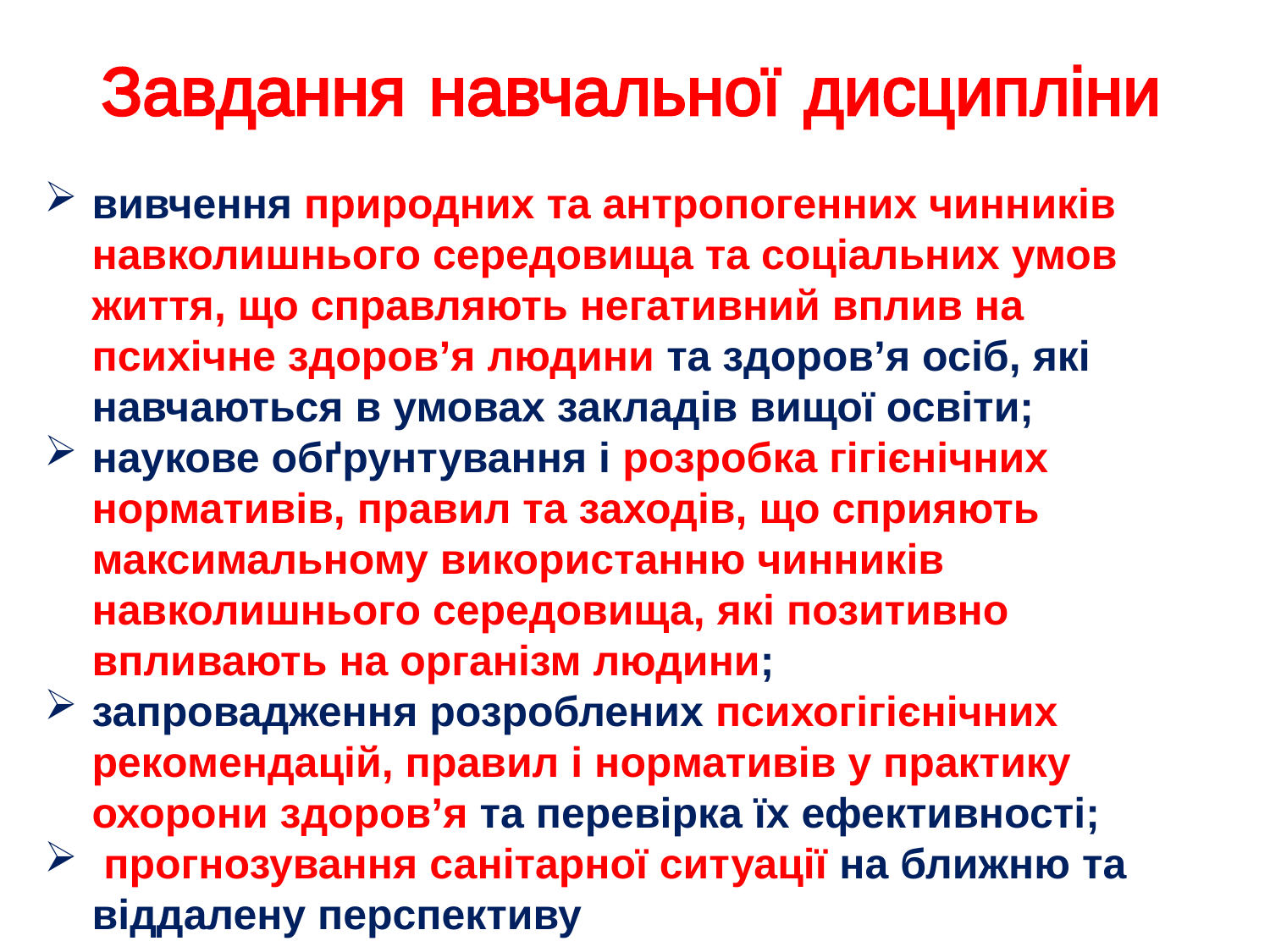

# Завдання навчальної дисципліни
вивчення природних та антропогенних чинників навколишнього середовища та соціальних умов життя, що справляють негативний вплив на психічне здоров’я людини та здоров’я осіб, які навчаються в умовах закладів вищої освіти;
наукове обґрунтування і розробка гігієнічних нормативів, правил та заходів, що сприяють максимальному використанню чинників навколишнього середовища, які позитивно впливають на організм людини;
запровадження розроблених психогігієнічних рекомендацій, правил і нормативів у практику охорони здоров’я та перевірка їх ефективності;
 прогнозування санітарної ситуації на ближню та віддалену перспективу